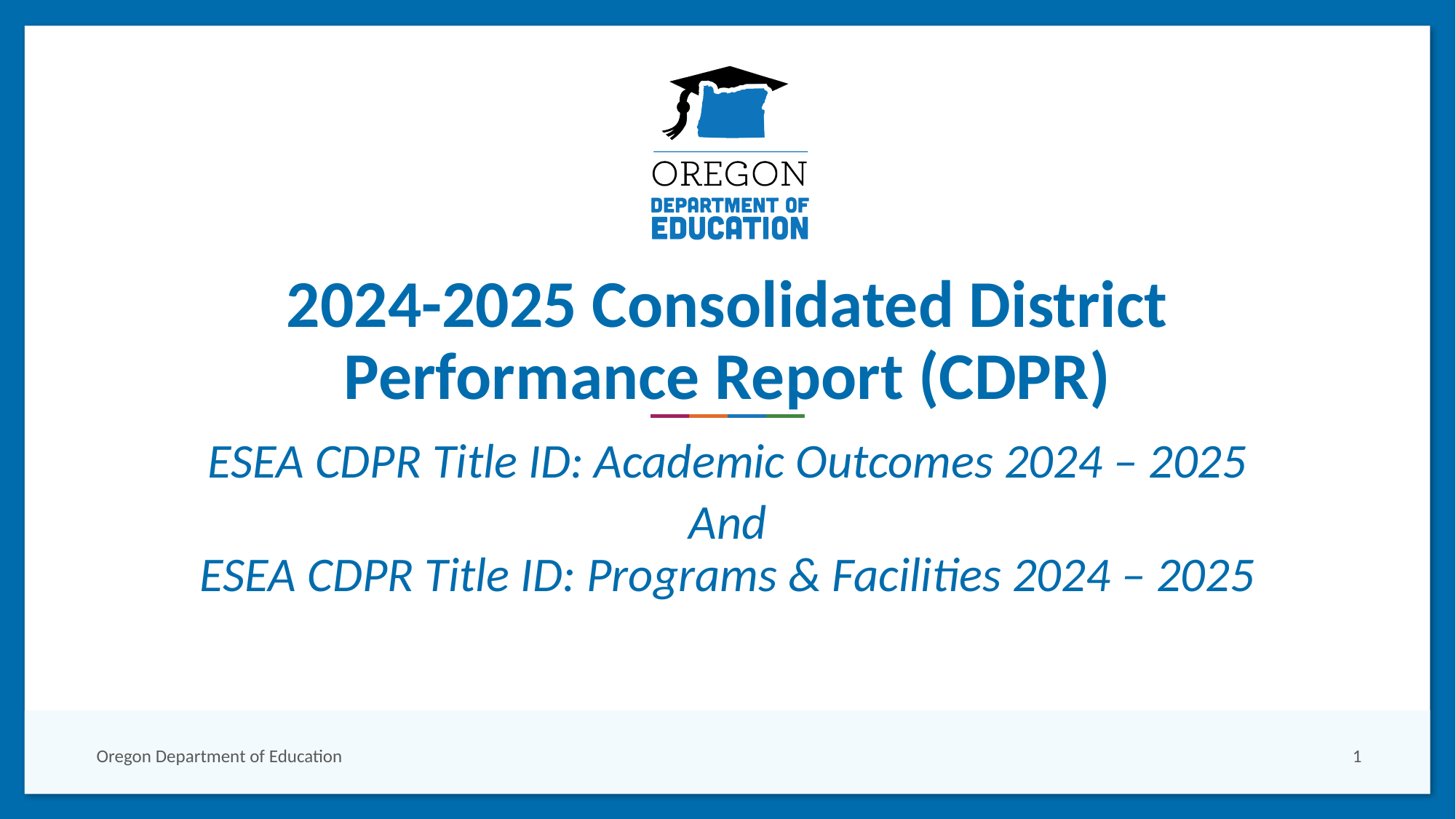

# 2024-2025 Consolidated District Performance Report (CDPR)
ESEA CDPR Title ID: Academic Outcomes 2024 – 2025
And
ESEA CDPR Title ID: Programs & Facilities 2024 – 2025
Oregon Department of Education
1